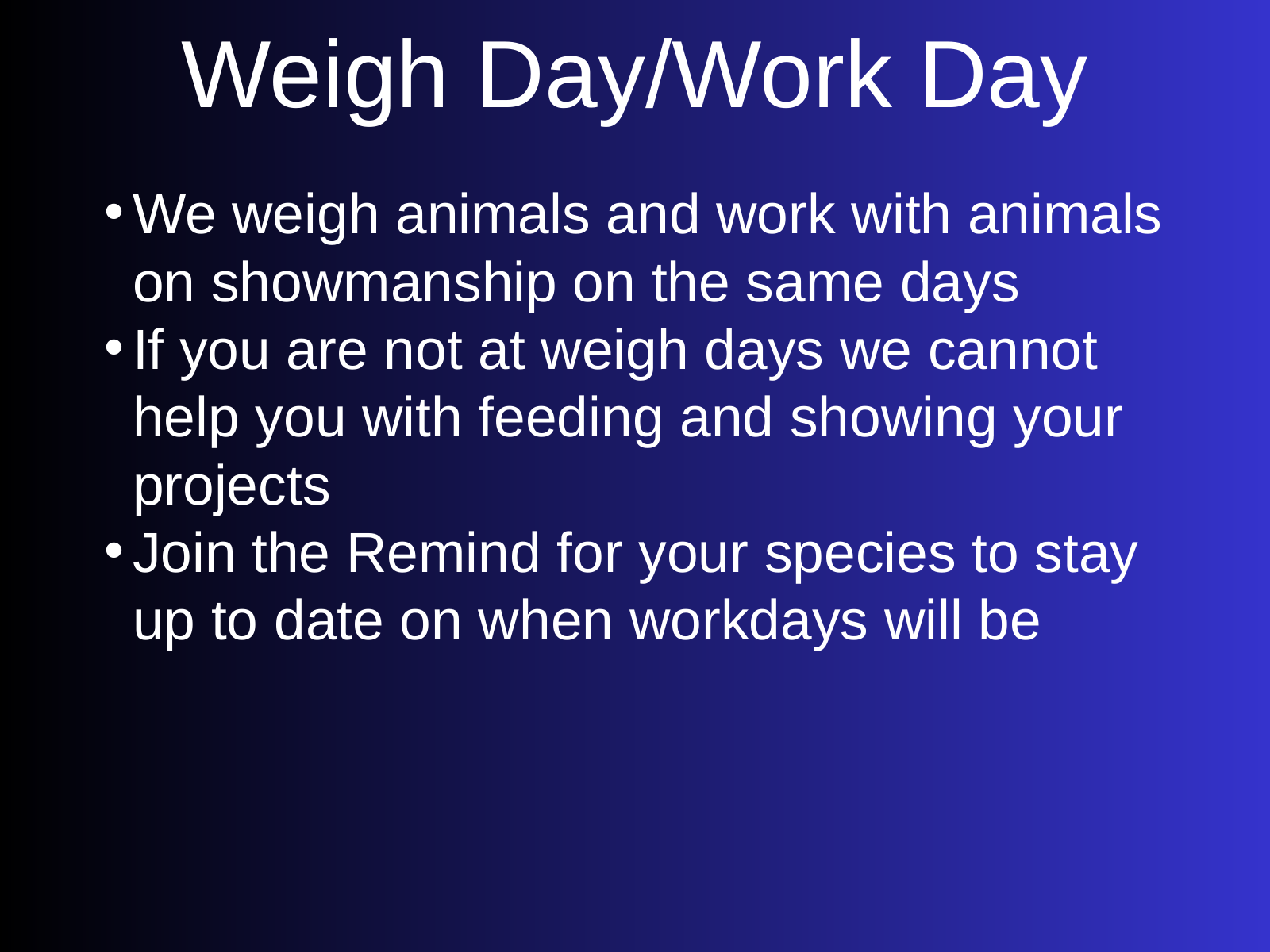

Weigh Day/Work Day
We weigh animals and work with animals on showmanship on the same days
If you are not at weigh days we cannot help you with feeding and showing your projects
Join the Remind for your species to stay up to date on when workdays will be